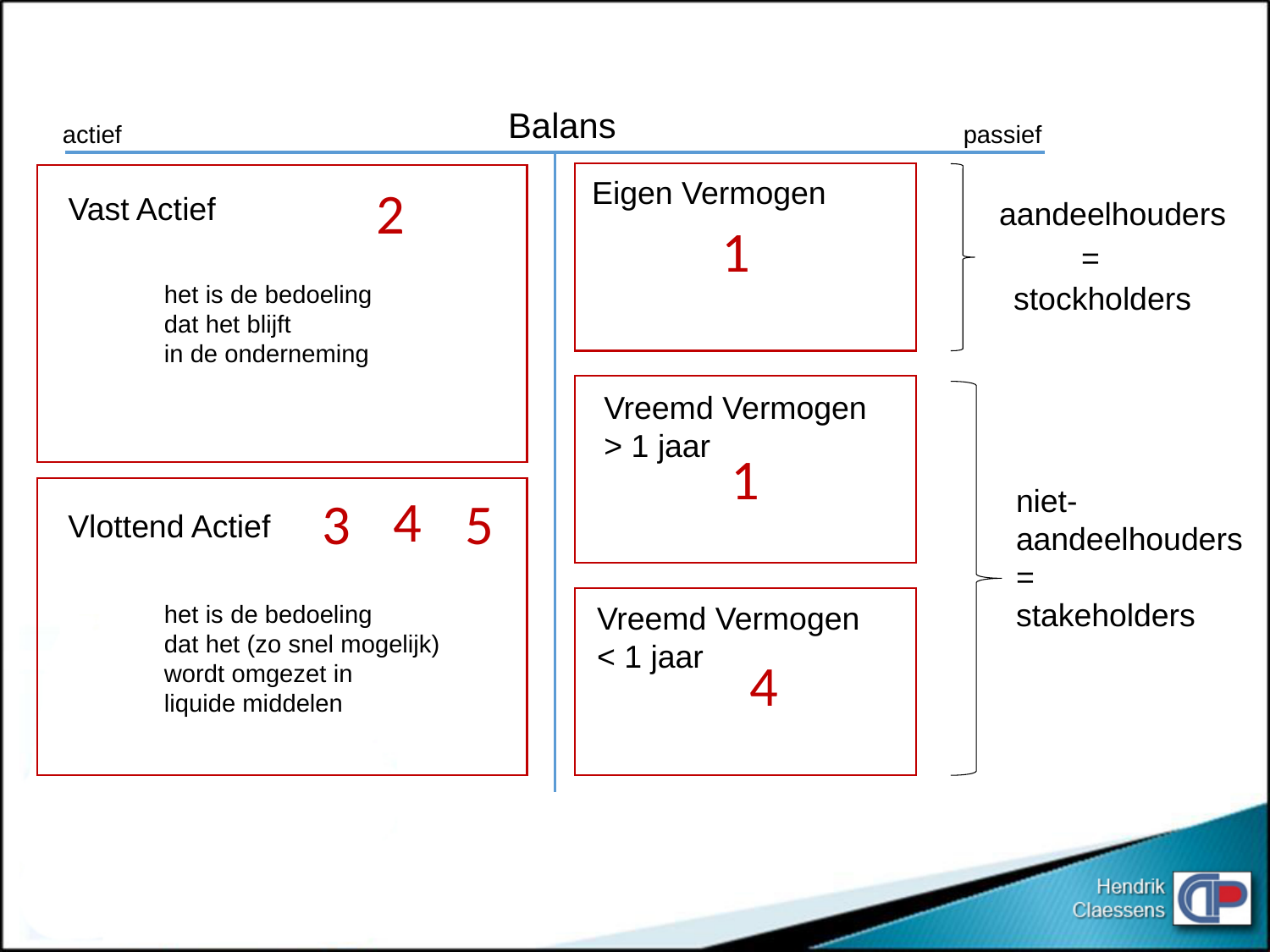

Balans
actief
passief

Eigen Vermogen
2
Vast Actief
aandeelhouders
1
=
het is de bedoeling
dat het blijft
in de onderneming
stockholders

Vreemd Vermogen
> 1 jaar
1
niet-
aandeelhouders
=
stakeholders

4
3
5
Vlottend Actief

Vreemd Vermogen
< 1 jaar
het is de bedoeling
dat het (zo snel mogelijk)
wordt omgezet in
liquide middelen
4